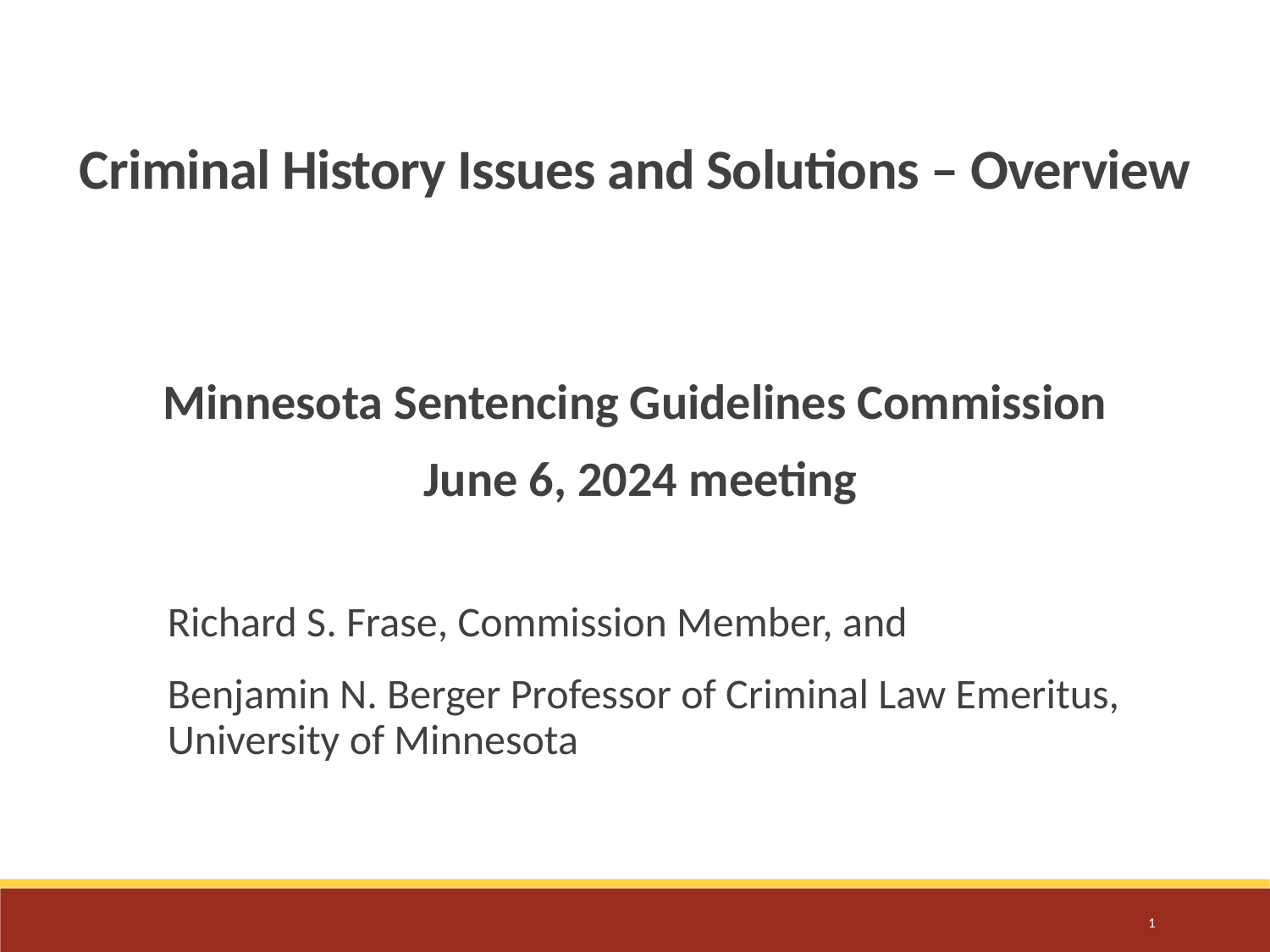

Criminal History Issues and Solutions – Overview
Minnesota Sentencing Guidelines Commission
 June 6, 2024 meeting

Richard S. Frase, Commission Member, and
Benjamin N. Berger Professor of Criminal Law Emeritus, University of Minnesota
1